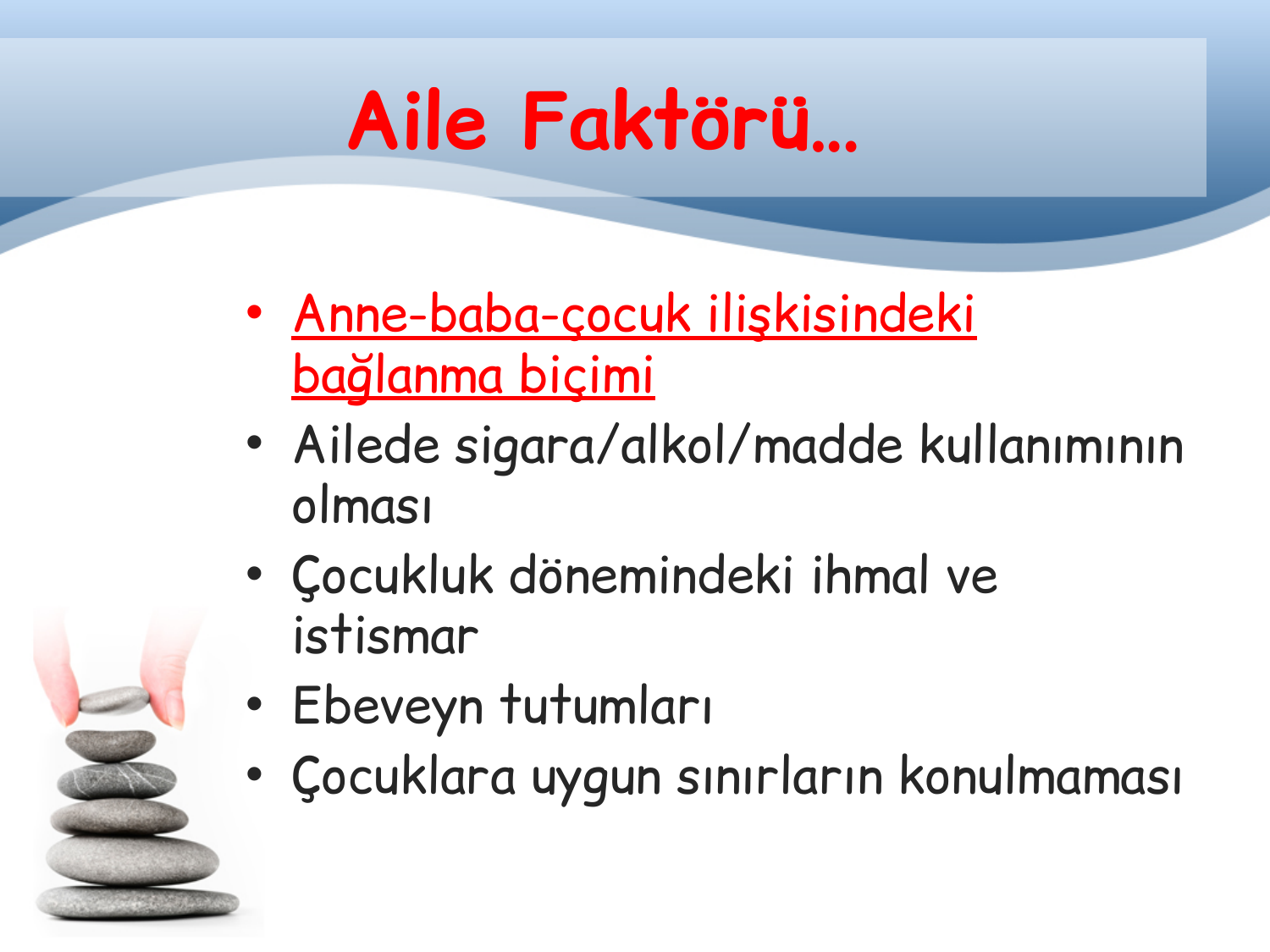

# Aile Faktörü…
Anne-baba-çocuk ilişkisindeki bağlanma biçimi
Ailede sigara/alkol/madde kullanımının olması
Çocukluk dönemindeki ihmal ve istismar
Ebeveyn tutumları
Çocuklara uygun sınırların konulmaması